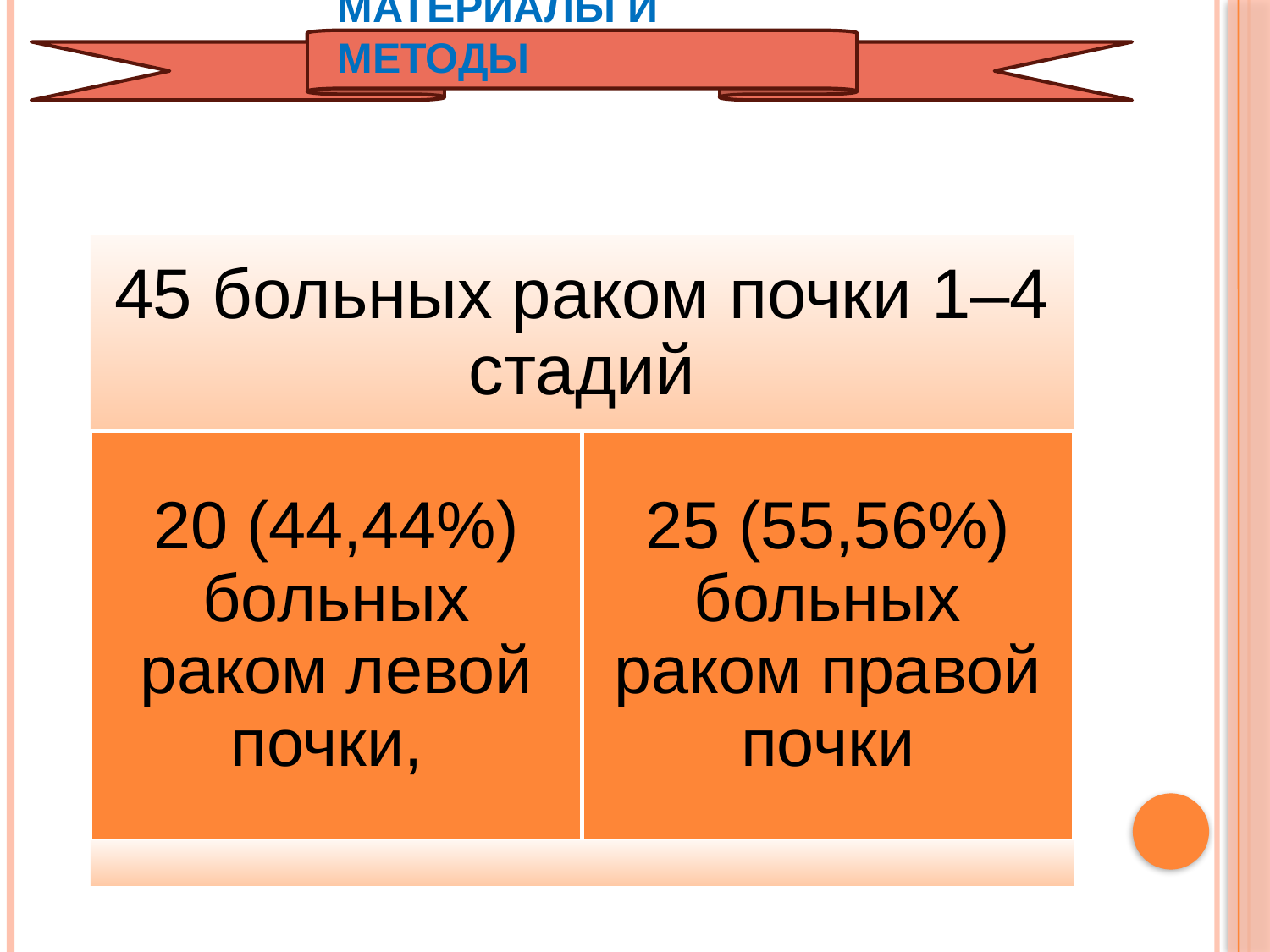

# Материалы и методы
45 больных раком почки 1–4 стадий
20 (44,44%) больных раком левой почки,
25 (55,56%) больных раком правой почки